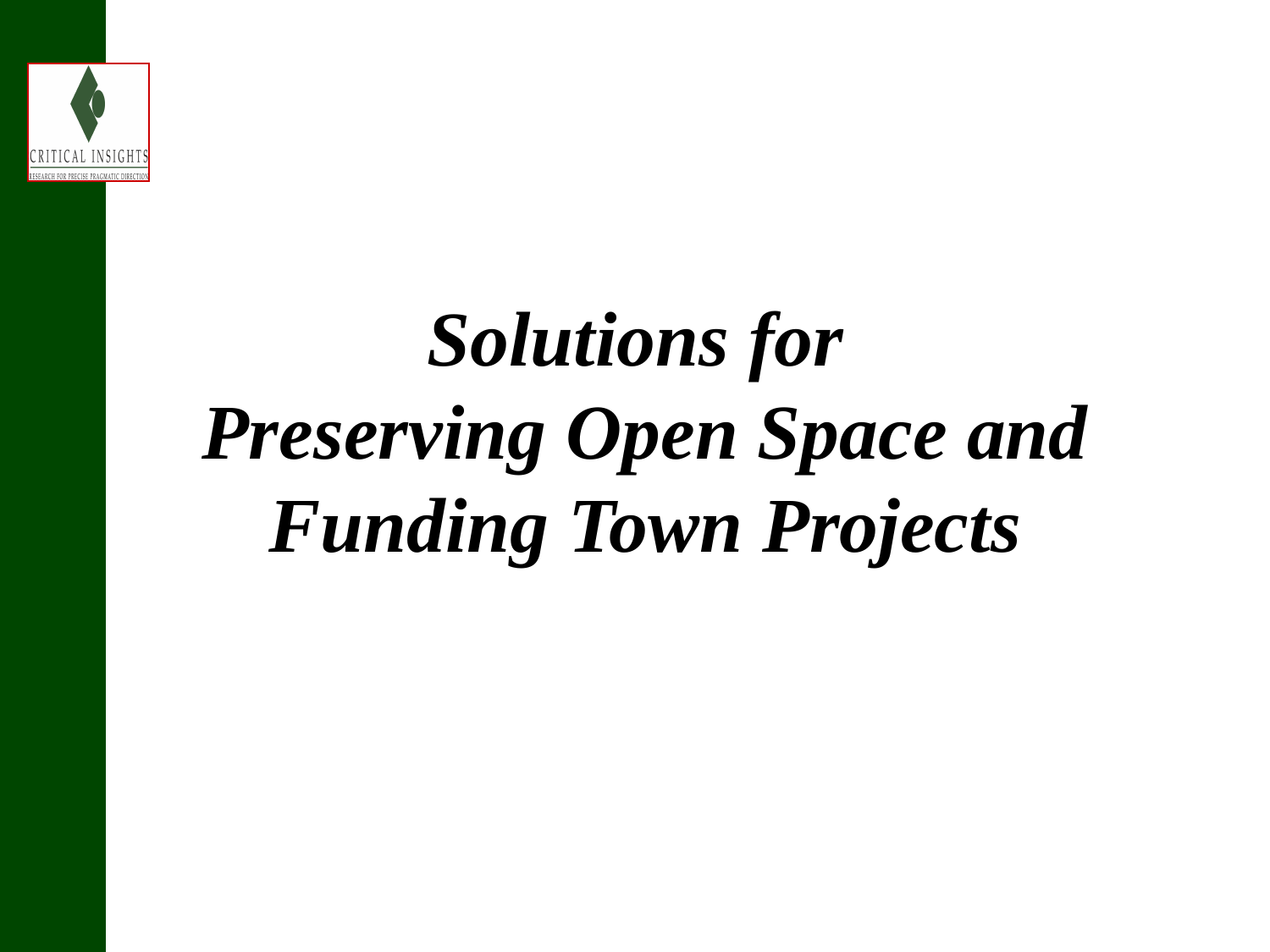

# Solutions for Preserving Open Space and Funding Town Projects